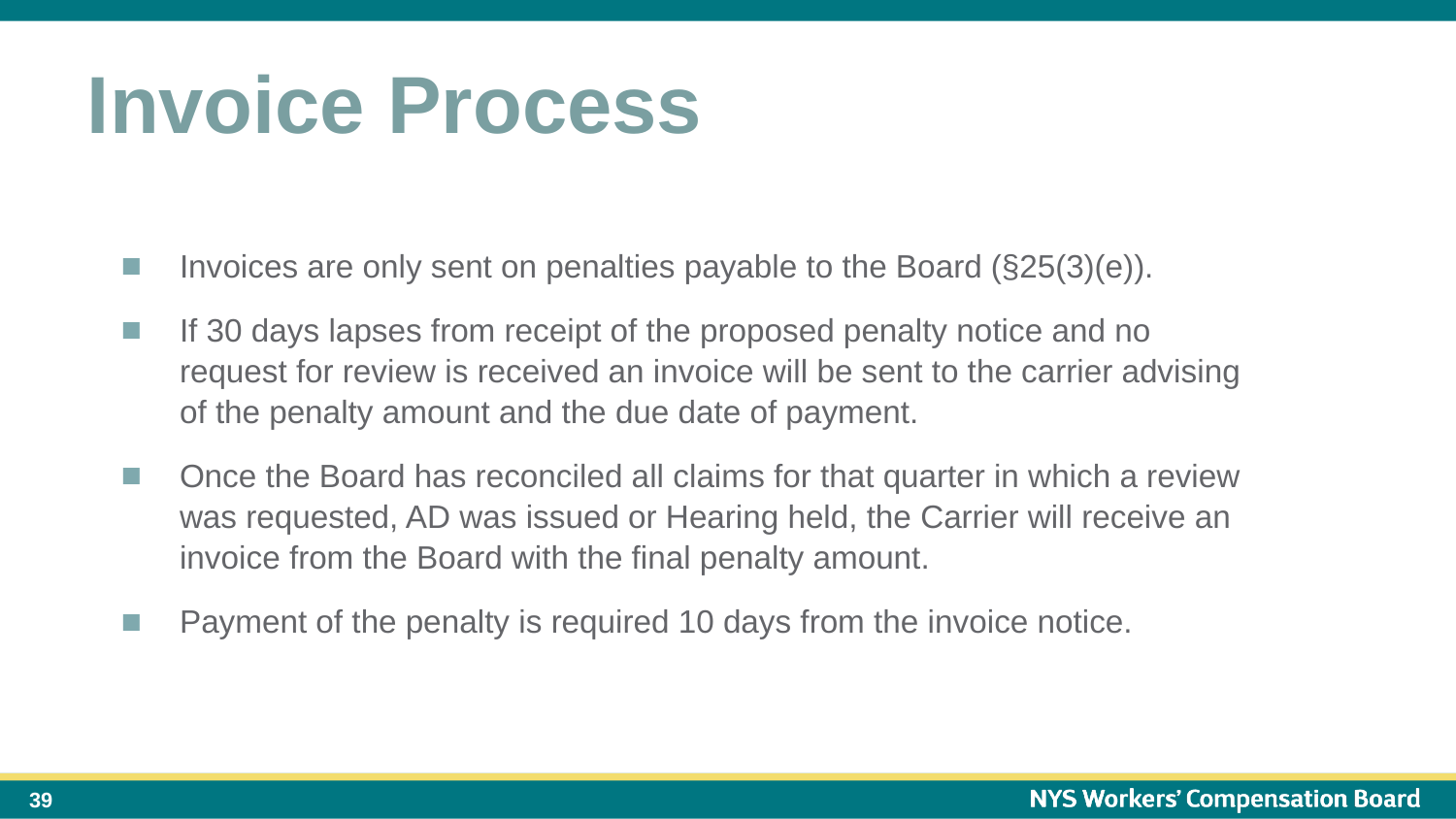

Invoice Process

Invoices are only sent on penalties payable to the Board (§25(3)(e)).
If 30 days lapses from receipt of the proposed penalty notice and no request for review is received an invoice will be sent to the carrier advising of the penalty amount and the due date of payment.
Once the Board has reconciled all claims for that quarter in which a review was requested, AD was issued or Hearing held, the Carrier will receive an invoice from the Board with the final penalty amount.
Payment of the penalty is required 10 days from the invoice notice.